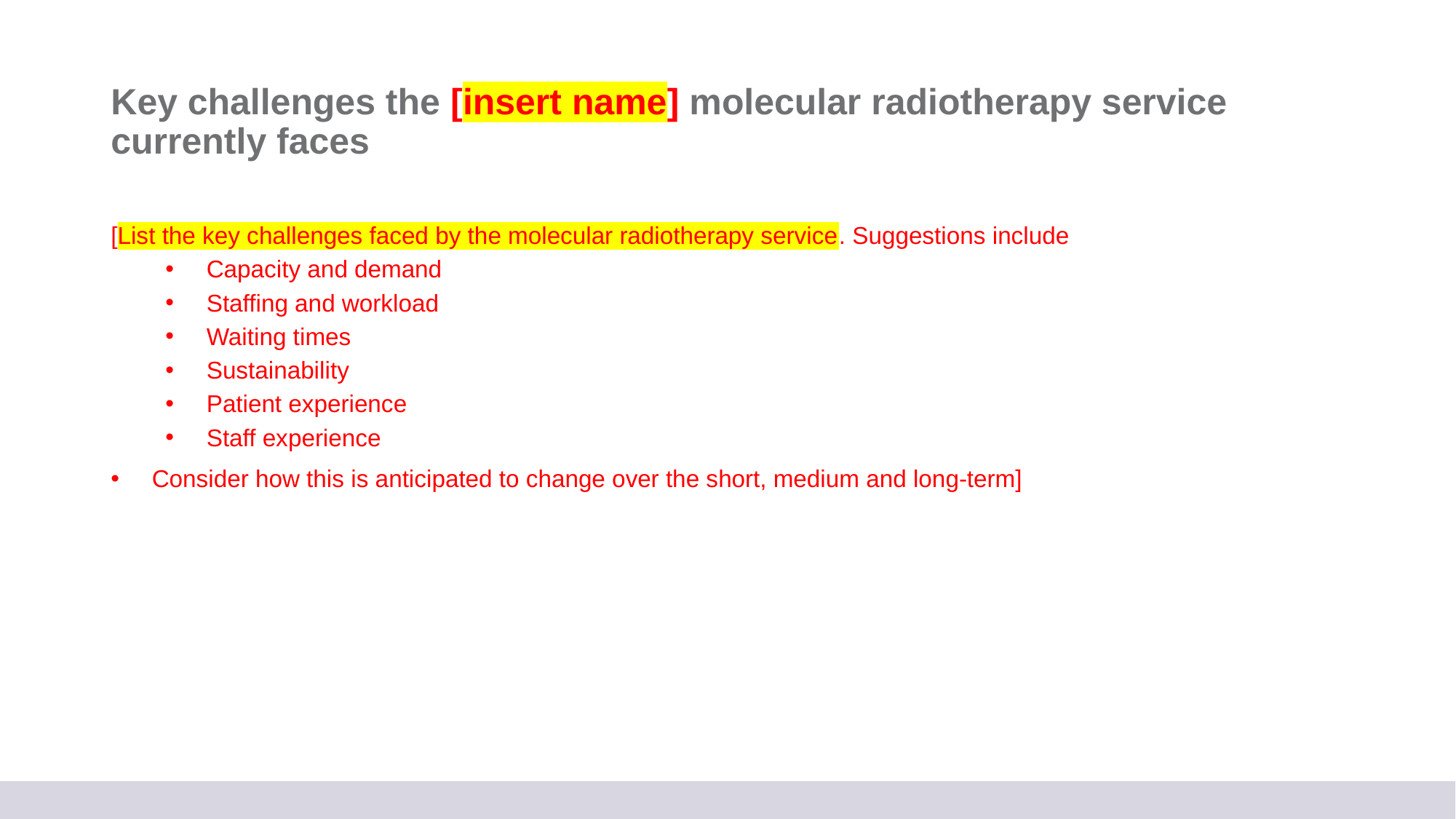

# Key challenges the [insert name] molecular radiotherapy service currently faces
[List the key challenges faced by the molecular radiotherapy service. Suggestions include
Capacity and demand
Staffing and workload
Waiting times
Sustainability
Patient experience
Staff experience
Consider how this is anticipated to change over the short, medium and long-term]